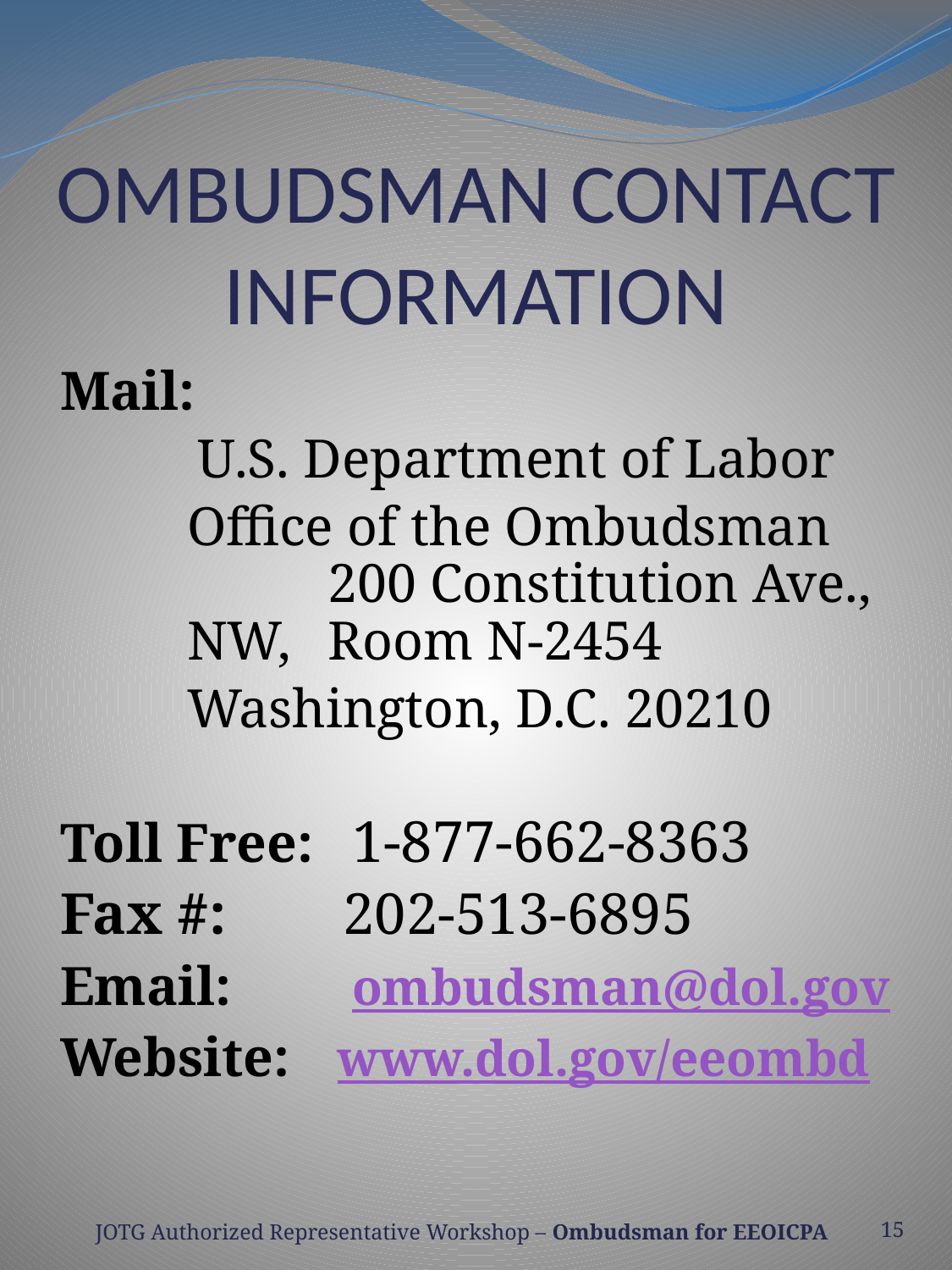

# OMBUDSMAN CONTACT INFORMATION
Mail:
          U.S. Department of Labor
	Office of the Ombudsman	 200 Constitution Ave., NW,	 Room N-2454
	Washington, D.C. 20210

Toll Free:	1-877-662-8363
Fax #:        202-513-6895
Email:  	ombudsman@dol.gov
Website:    www.dol.gov/eeombd

15
JOTG Authorized Representative Workshop – Ombudsman for EEOICPA